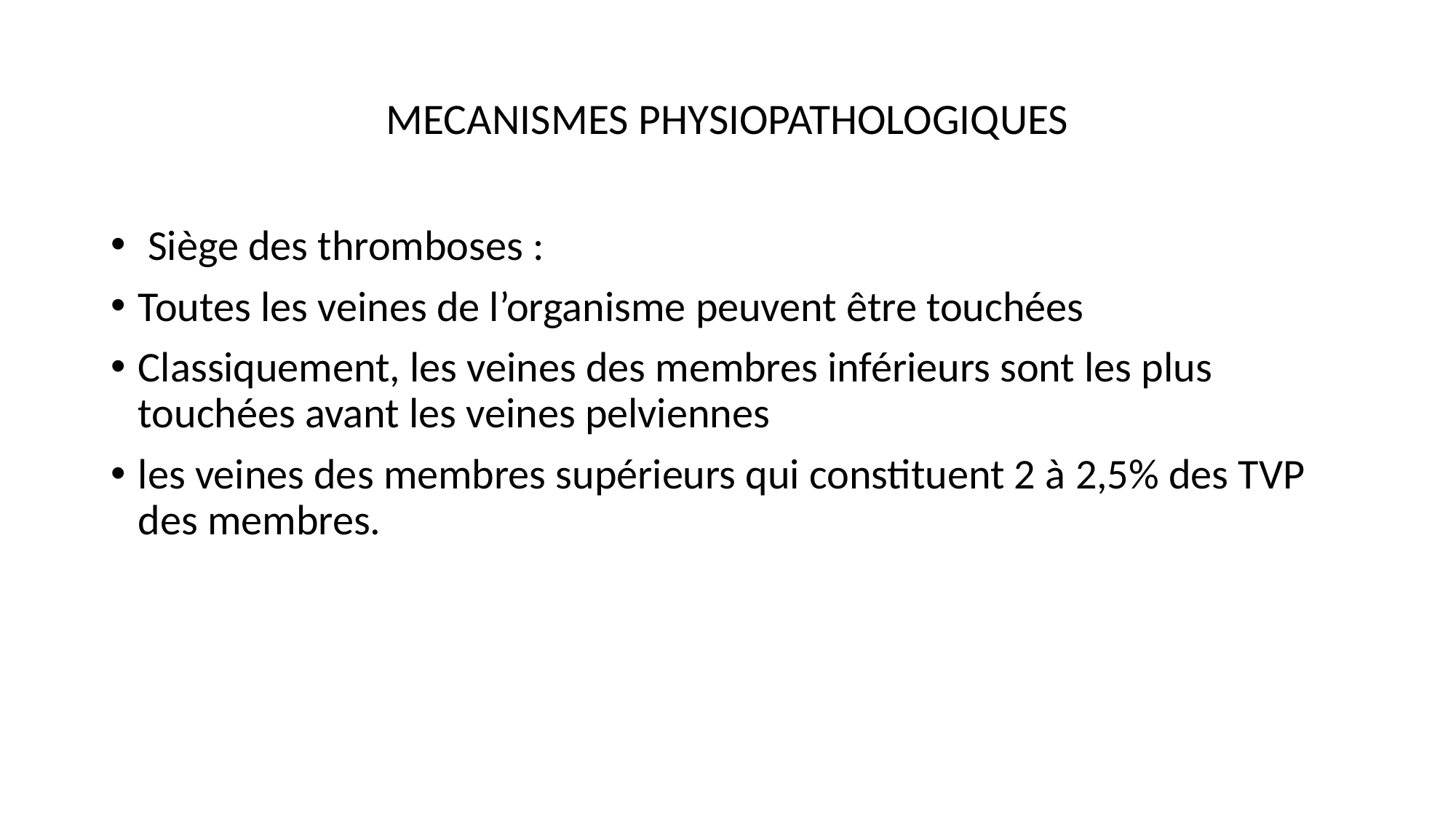

# MECANISMES PHYSIOPATHOLOGIQUES
 Siège des thromboses :
Toutes les veines de l’organisme peuvent être touchées
Classiquement, les veines des membres inférieurs sont les plus touchées avant les veines pelviennes
les veines des membres supérieurs qui constituent 2 à 2,5% des TVP des membres.